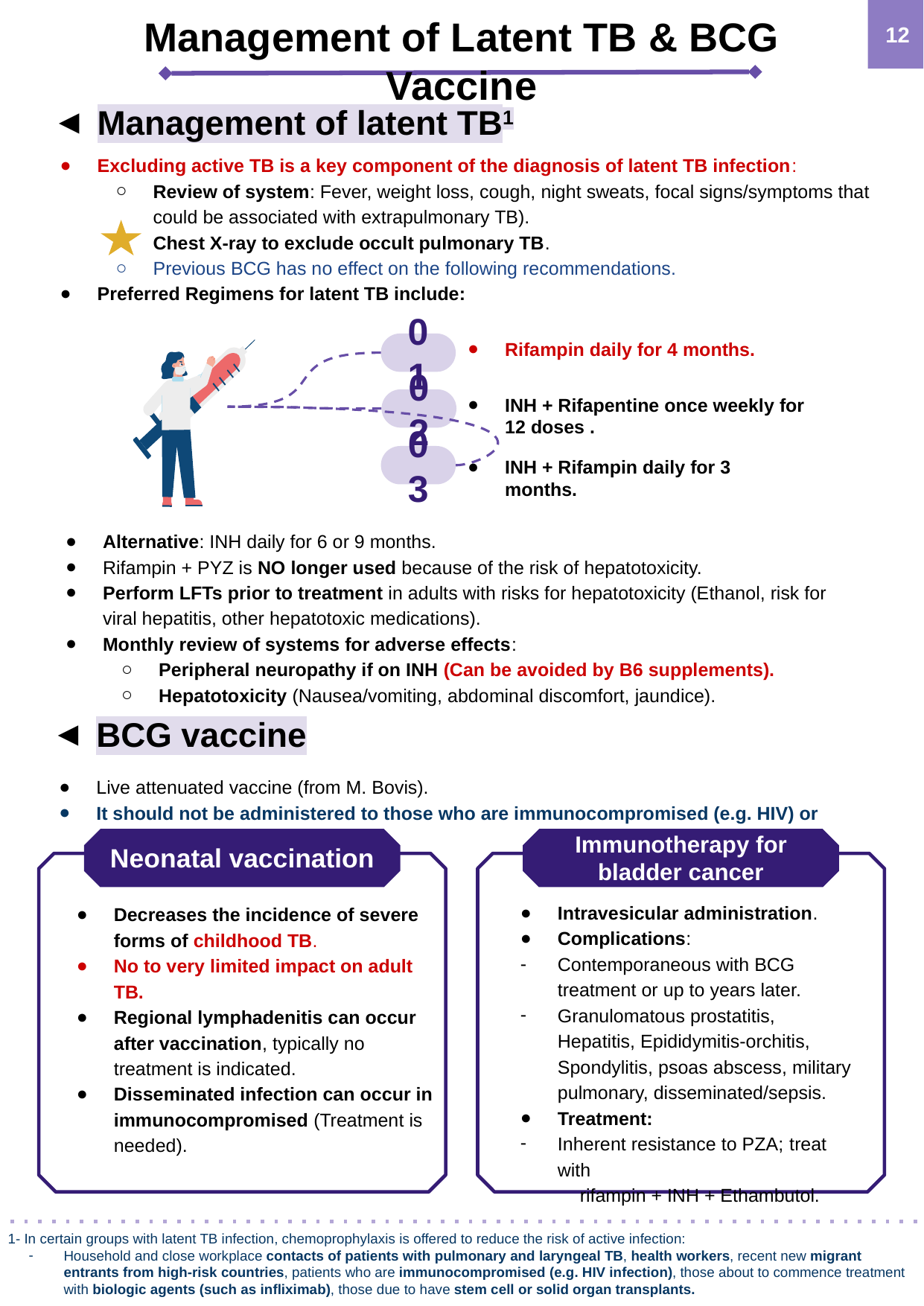

Management of Latent TB & BCG Vaccine
12
Management of latent TB1
Excluding active TB is a key component of the diagnosis of latent TB infection:
Review of system: Fever, weight loss, cough, night sweats, focal signs/symptoms that could be associated with extrapulmonary TB).
Chest X-ray to exclude occult pulmonary TB.
Previous BCG has no effect on the following recommendations.
Preferred Regimens for latent TB include:

Rifampin daily for 4 months.

01

INH + Rifapentine once weekly for 12 doses .

02

03
INH + Rifampin daily for 3 months.

Alternative: INH daily for 6 or 9 months.
Rifampin + PYZ is NO longer used because of the risk of hepatotoxicity.
Perform LFTs prior to treatment in adults with risks for hepatotoxicity (Ethanol, risk for viral hepatitis, other hepatotoxic medications).
Monthly review of systems for adverse effects:
Peripheral neuropathy if on INH (Can be avoided by B6 supplements).
Hepatotoxicity (Nausea/vomiting, abdominal discomfort, jaundice).
BCG vaccine
Live attenuated vaccine (from M. Bovis).
It should not be administered to those who are immunocompromised (e.g. HIV) or pregnant
Neonatal vaccination
Immunotherapy for
bladder cancer

Intravesicular administration.
Complications:
Contemporaneous with BCG treatment or up to years later.
Granulomatous prostatitis, Hepatitis, Epididymitis-orchitis, Spondylitis, psoas abscess, military pulmonary, disseminated/sepsis.
Treatment:
Inherent resistance to PZA; treat with
               rifampin + INH + Ethambutol.
Decreases the incidence of severe forms of childhood TB.
No to very limited impact on adult TB.
Regional lymphadenitis can occur after vaccination, typically no treatment is indicated.
Disseminated infection can occur in immunocompromised (Treatment is needed).
1- In certain groups with latent TB infection, chemoprophylaxis is offered to reduce the risk of active infection:
Household and close workplace contacts of patients with pulmonary and laryngeal TB, health workers, recent new migrant entrants from high-risk countries, patients who are immunocompromised (e.g. HIV infection), those about to commence treatment with biologic agents (such as infliximab), those due to have stem cell or solid organ transplants.